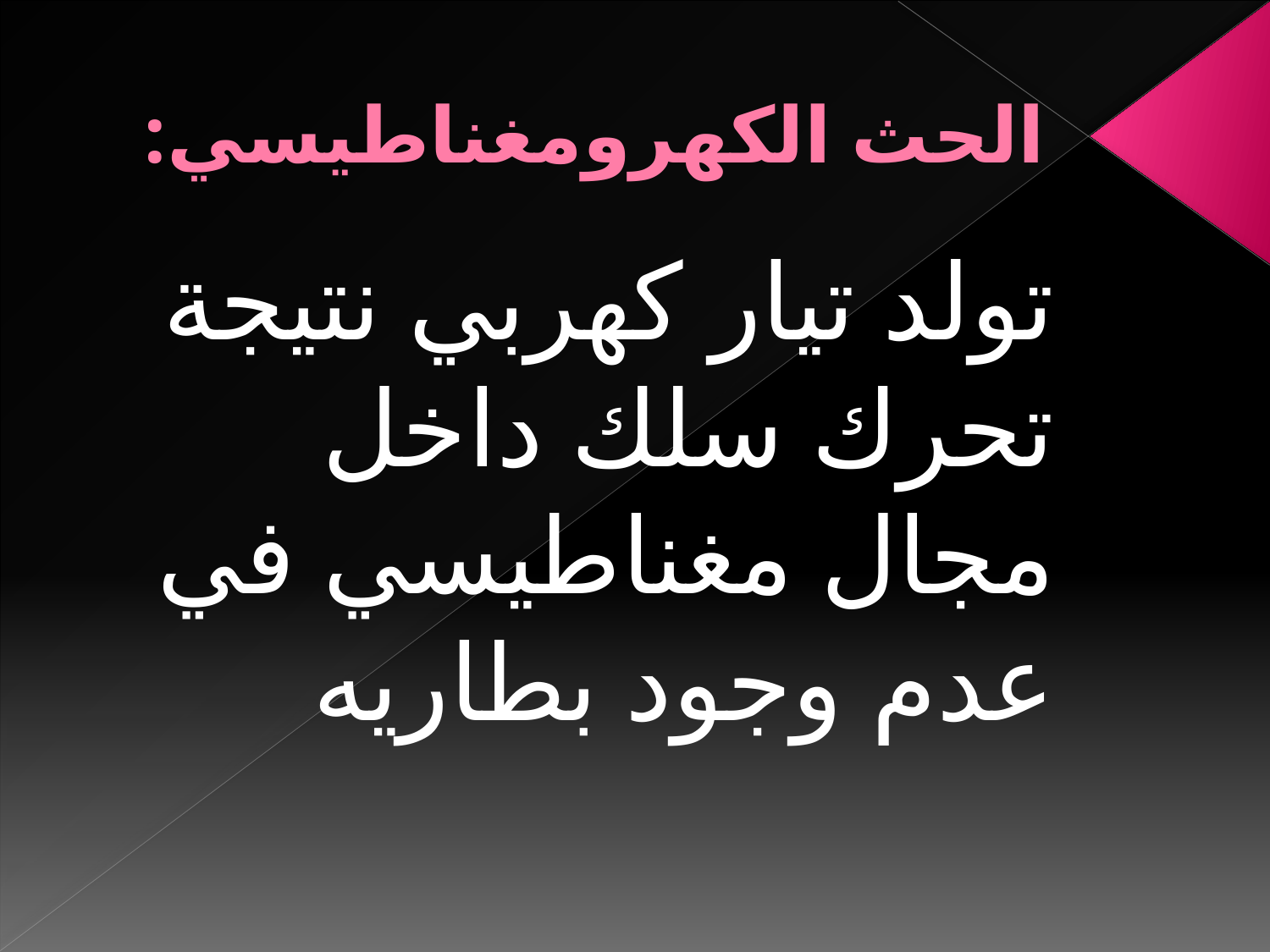

# الحث الكهرومغناطيسي:
تولد تيار كهربي نتيجة تحرك سلك داخل مجال مغناطيسي في عدم وجود بطاريه